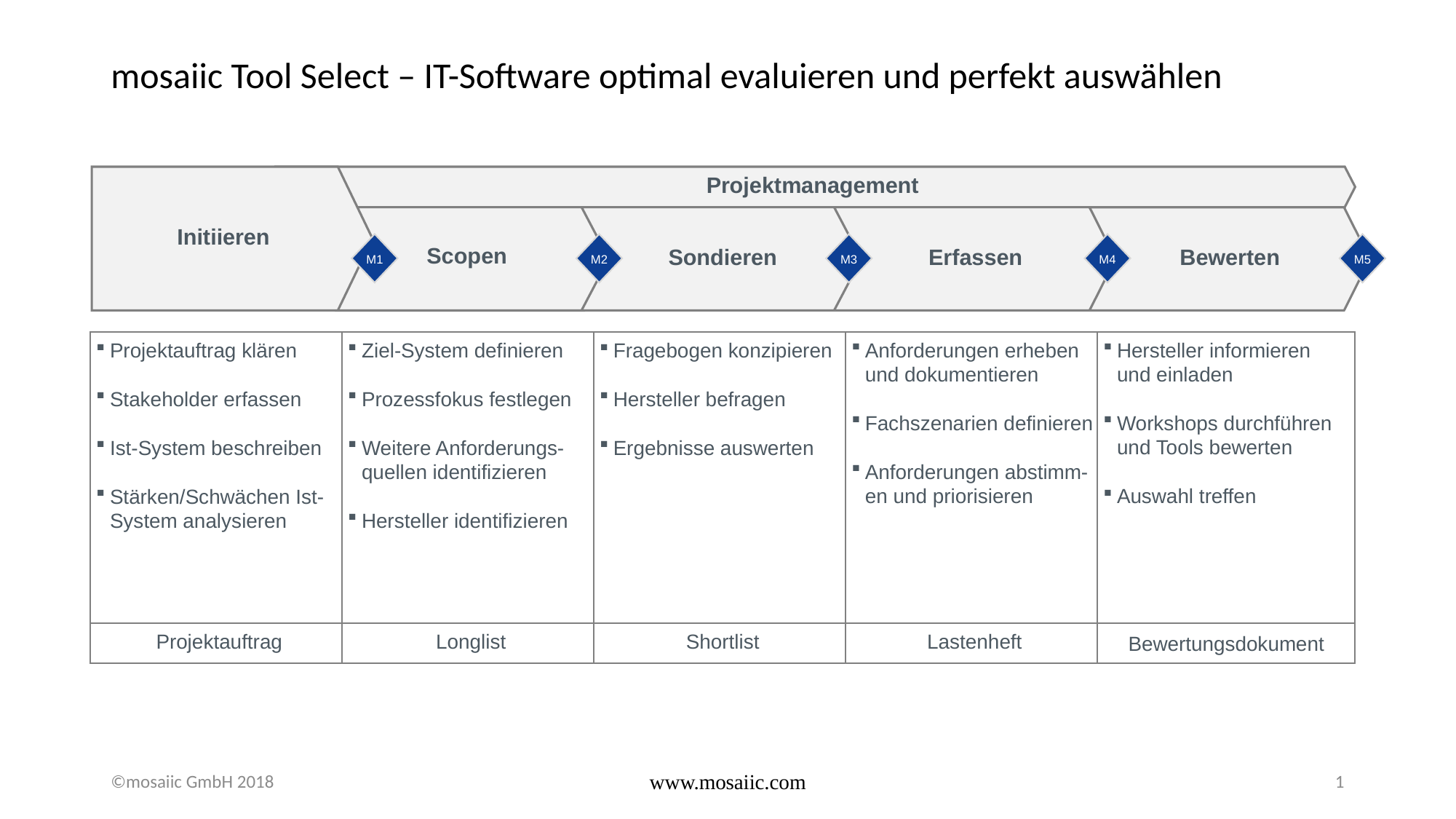

mosaiic Tool Select – IT-Software optimal evaluieren und perfekt auswählen
#
Initiieren
Projektmanagement
Scopen
Sondieren
Erfassen
Bewerten
M1
M2
M3
M4
M5
Anforderungen erheben und dokumentieren

Fachszenarien definieren

Anforderungen abstimm-en und priorisieren

Hersteller informieren und einladen

Workshops durchführen und Tools bewerten

Auswahl treffen

Projektauftrag klären

Stakeholder erfassen

Ist-System beschreiben

Stärken/Schwächen Ist-System analysieren
Ziel-System definieren

Prozessfokus festlegen

Weitere Anforderungs-quellen identifizieren

Hersteller identifizieren
Fragebogen konzipieren

Hersteller befragen

Ergebnisse auswerten

Lastenheft
Bewertungsdokument
Projektauftrag
Longlist
Shortlist
©mosaiic GmbH 2018
www.mosaiic.com
1